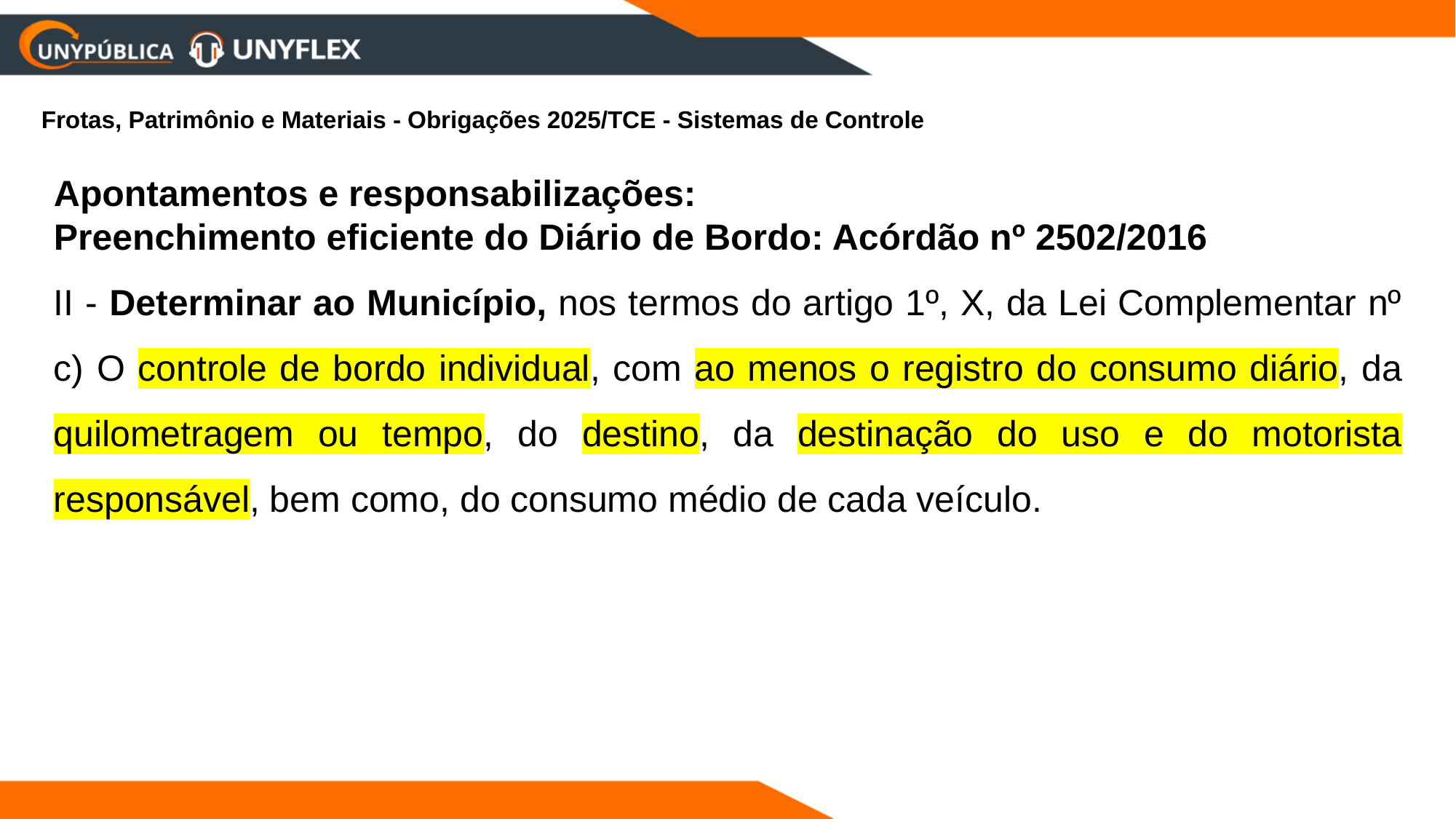

Frotas, Patrimônio e Materiais - Obrigações 2025/TCE - Sistemas de Controle
Apontamentos e responsabilizações:
Preenchimento eficiente do Diário de Bordo: Acórdão nº 2502/2016
II - Determinar ao Município, nos termos do artigo 1º, X, da Lei Complementar nº c) O controle de bordo individual, com ao menos o registro do consumo diário, da quilometragem ou tempo, do destino, da destinação do uso e do motorista responsável, bem como, do consumo médio de cada veículo.